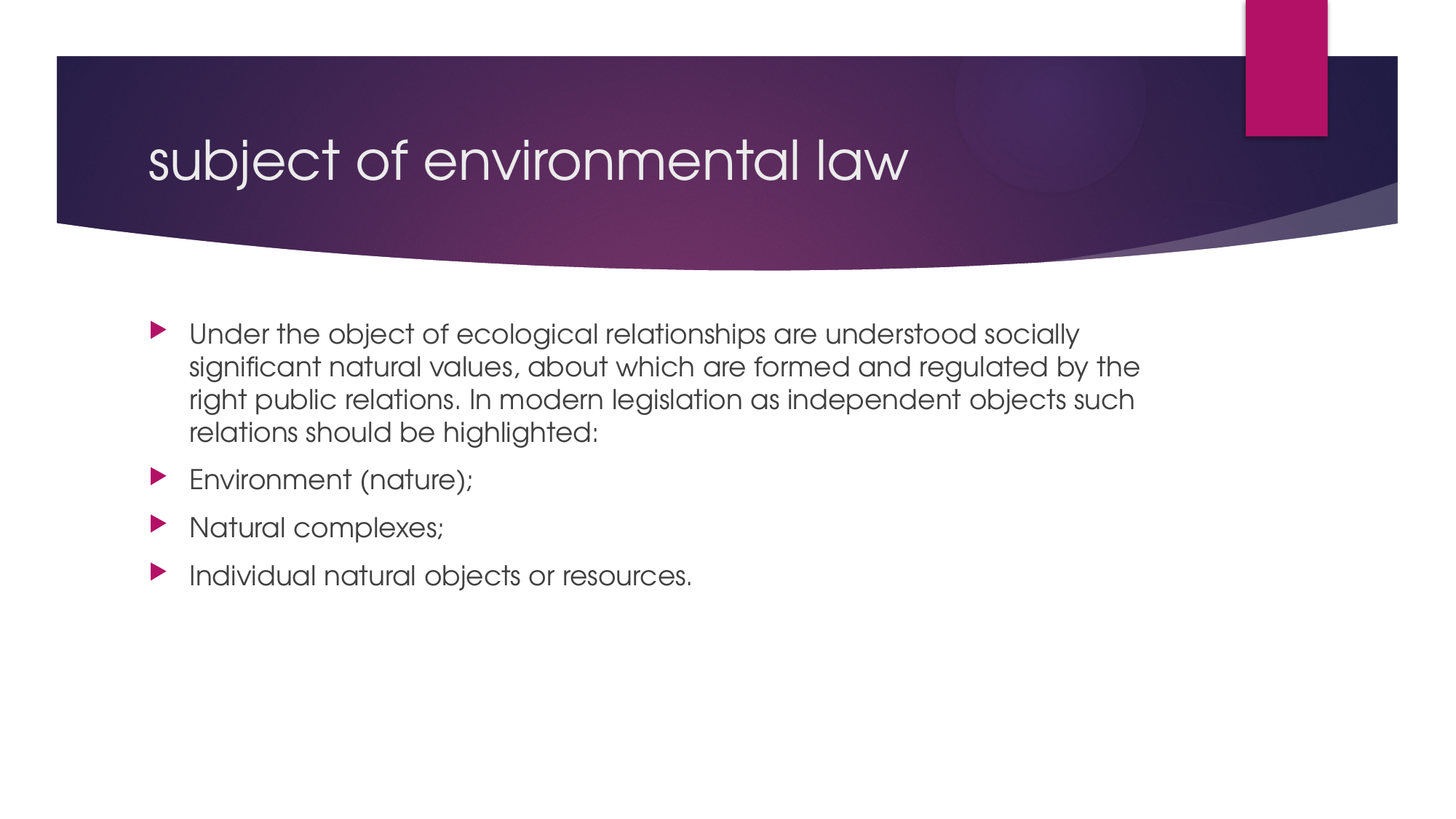

# subject of environmental law
Under the object of ecological relationships are understood socially significant natural values, about which are formed and regulated by the right public relations. In modern legislation as independent objects such relations should be highlighted:
Environment (nature);
Natural complexes;
Individual natural objects or resources.